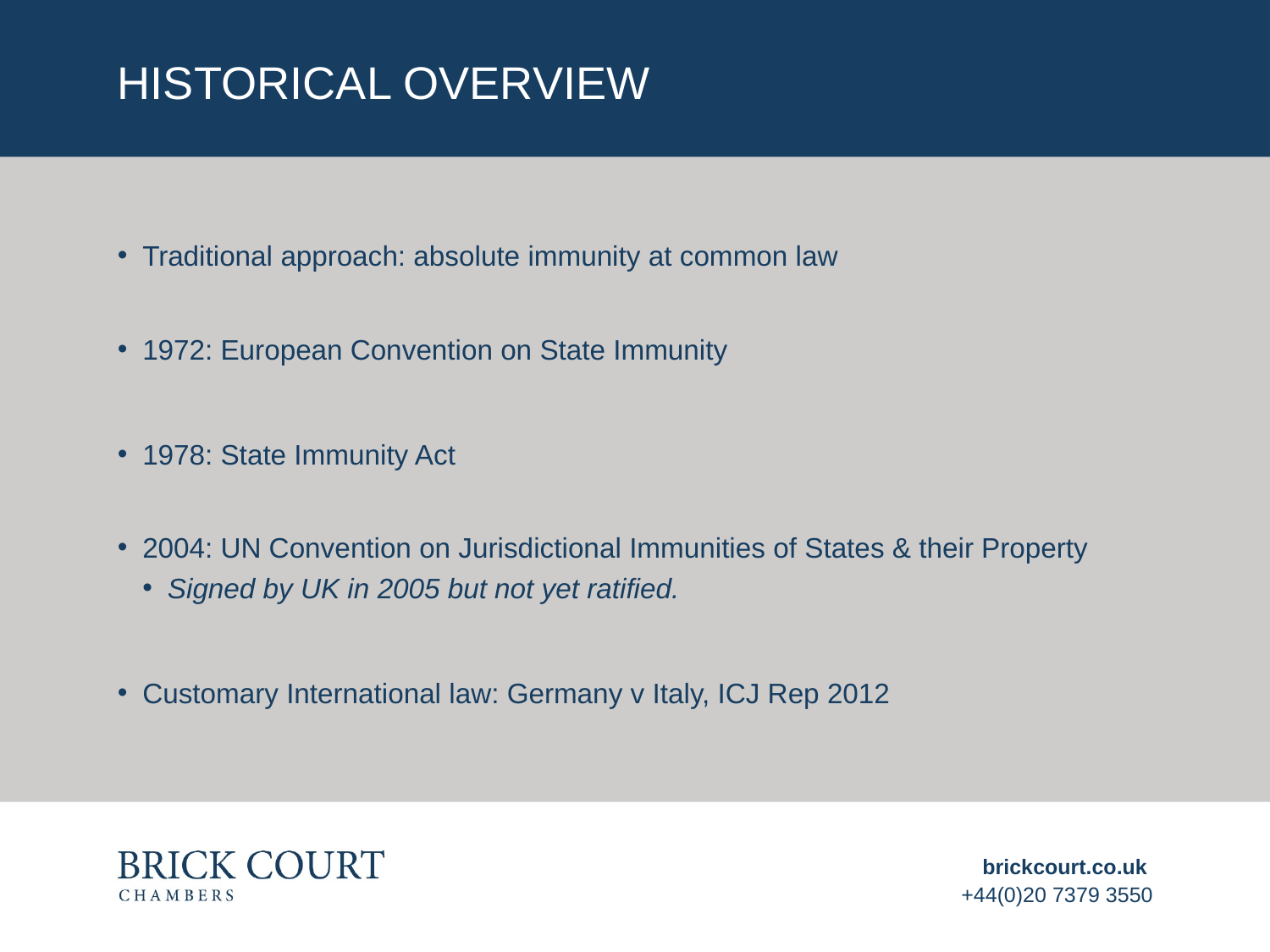

# Historical overview
Traditional approach: absolute immunity at common law

1972: European Convention on State Immunity

1978: State Immunity Act

2004: UN Convention on Jurisdictional Immunities of States & their Property
Signed by UK in 2005 but not yet ratified.

Customary International law: Germany v Italy, ICJ Rep 2012
brickcourt.co.uk
+44(0)20 7379 3550